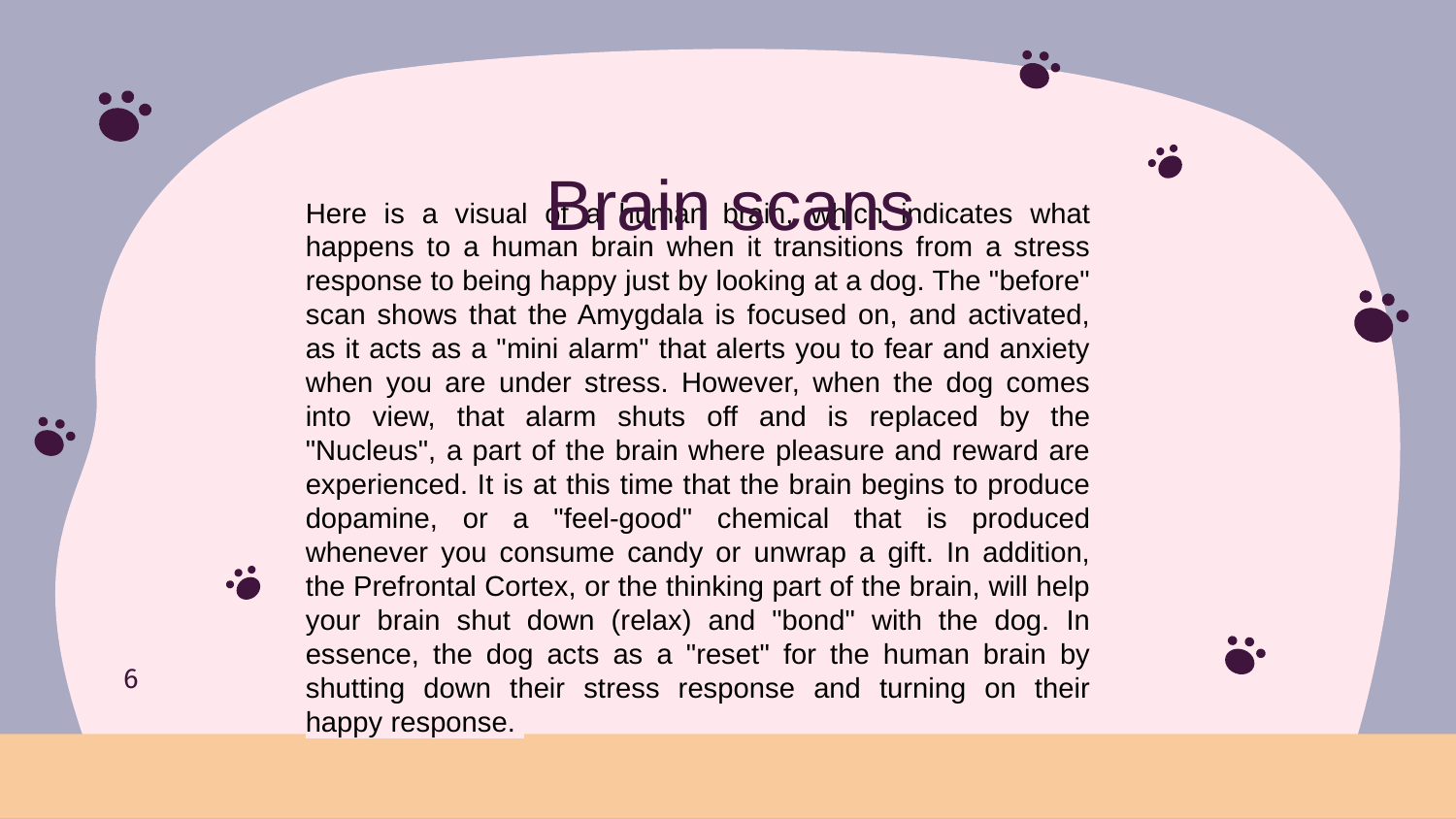

Brain scans

Here is a visual of a human brain, which indicates what happens to a human brain when it transitions from a stress response to being happy just by looking at a dog. The "before" scan shows that the Amygdala is focused on, and activated, as it acts as a "mini alarm" that alerts you to fear and anxiety when you are under stress. However, when the dog comes into view, that alarm shuts off and is replaced by the "Nucleus", a part of the brain where pleasure and reward are experienced. It is at this time that the brain begins to produce dopamine, or a "feel-good" chemical that is produced whenever you consume candy or unwrap a gift. In addition, the Prefrontal Cortex, or the thinking part of the brain, will help your brain shut down (relax) and "bond" with the dog. In essence, the dog acts as a "reset" for the human brain by shutting down their stress response and turning on their happy response.

6